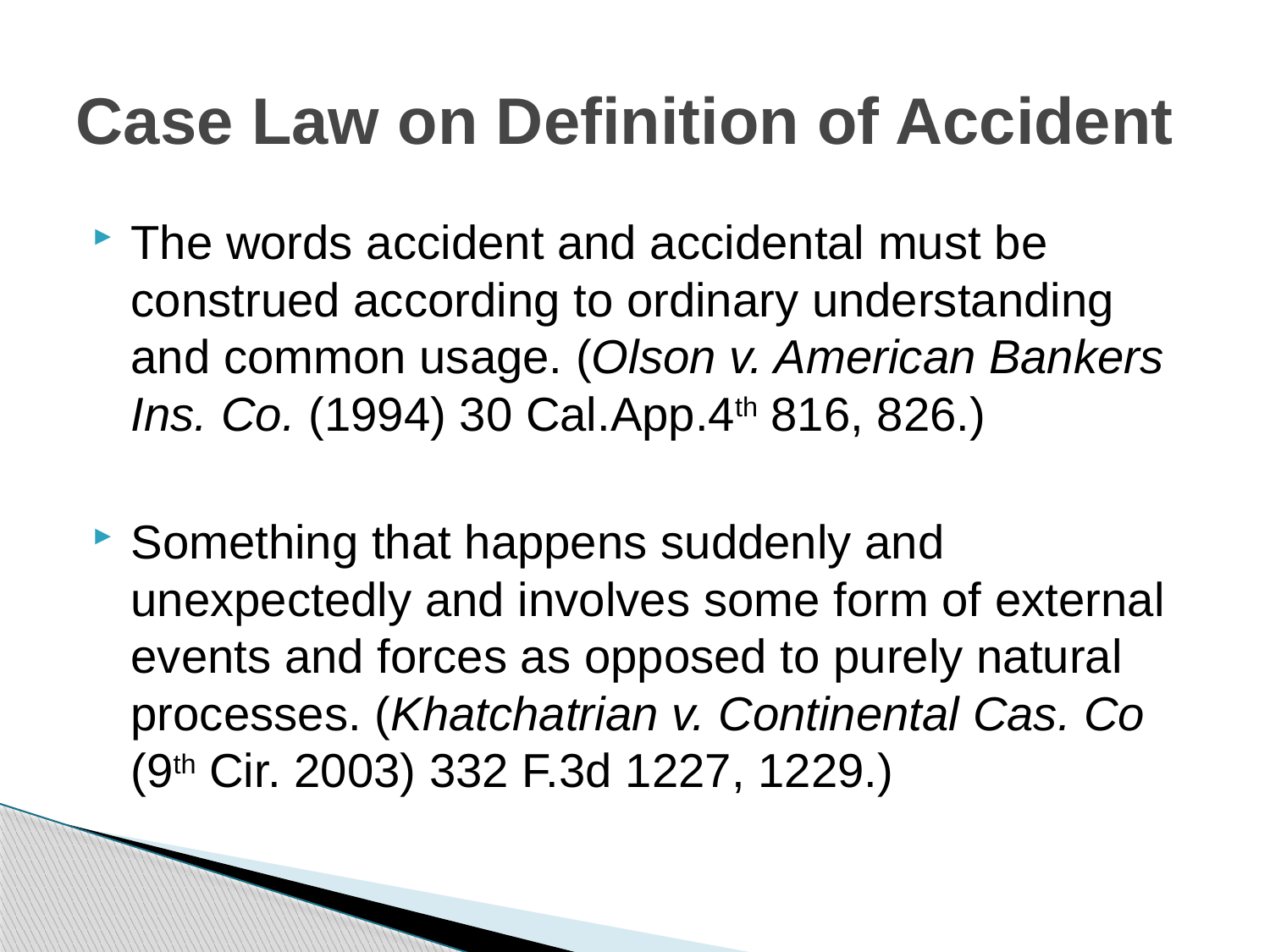

# Case Law on Definition of Accident
The words accident and accidental must be construed according to ordinary understanding and common usage. (Olson v. American Bankers Ins. Co. (1994) 30 Cal.App.4th 816, 826.)

Something that happens suddenly and unexpectedly and involves some form of external events and forces as opposed to purely natural processes. (Khatchatrian v. Continental Cas. Co (9th Cir. 2003) 332 F.3d 1227, 1229.)